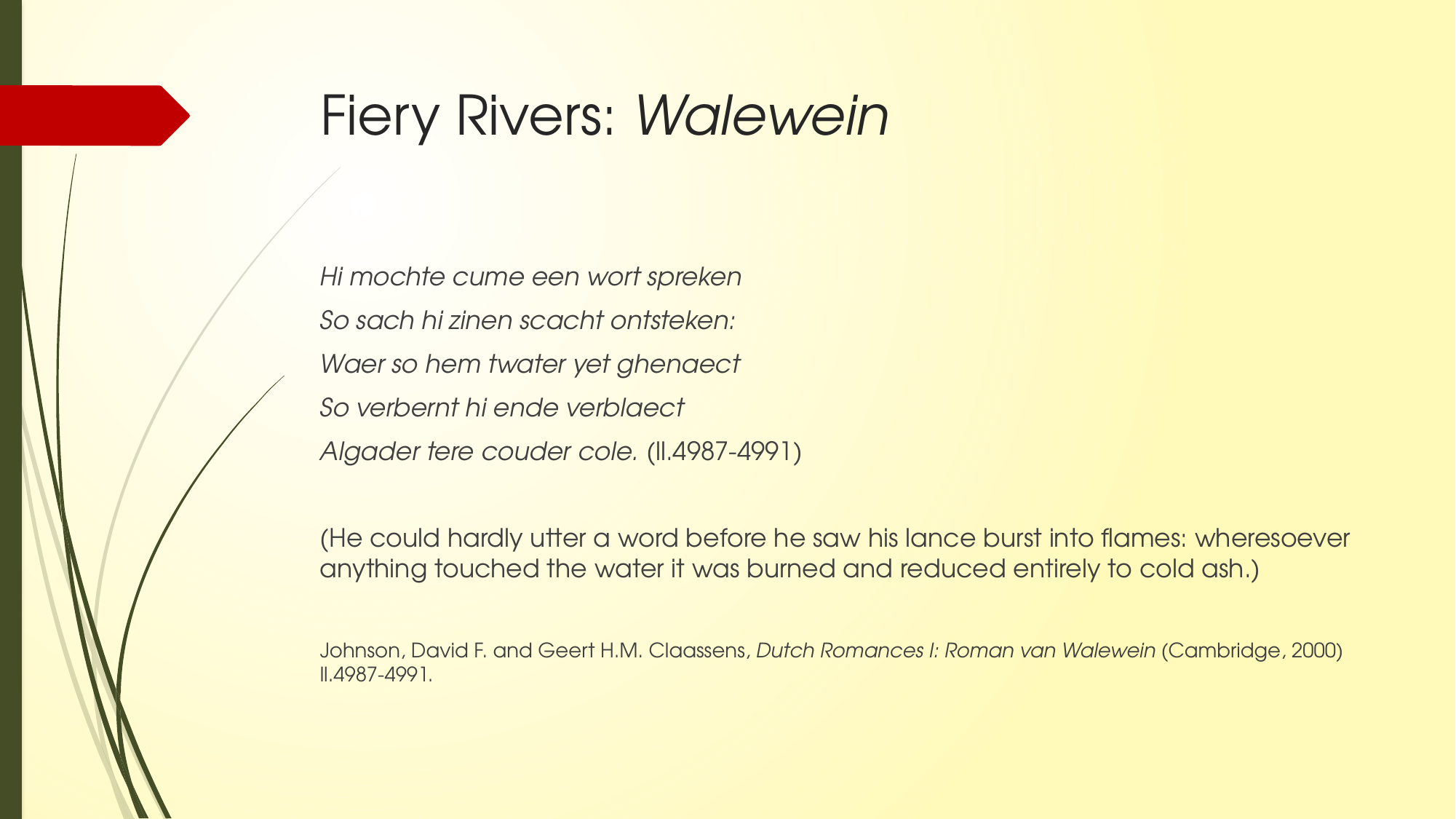

# Fiery Rivers: Walewein
Hi mochte cume een wort spreken
So sach hi zinen scacht ontsteken:
Waer so hem twater yet ghenaect
So verbernt hi ende verblaect
Algader tere couder cole. (ll.4987-4991)

(He could hardly utter a word before he saw his lance burst into flames: wheresoever anything touched the water it was burned and reduced entirely to cold ash.)

Johnson, David F. and Geert H.M. Claassens, Dutch Romances I: Roman van Walewein (Cambridge, 2000) ll.4987-4991.